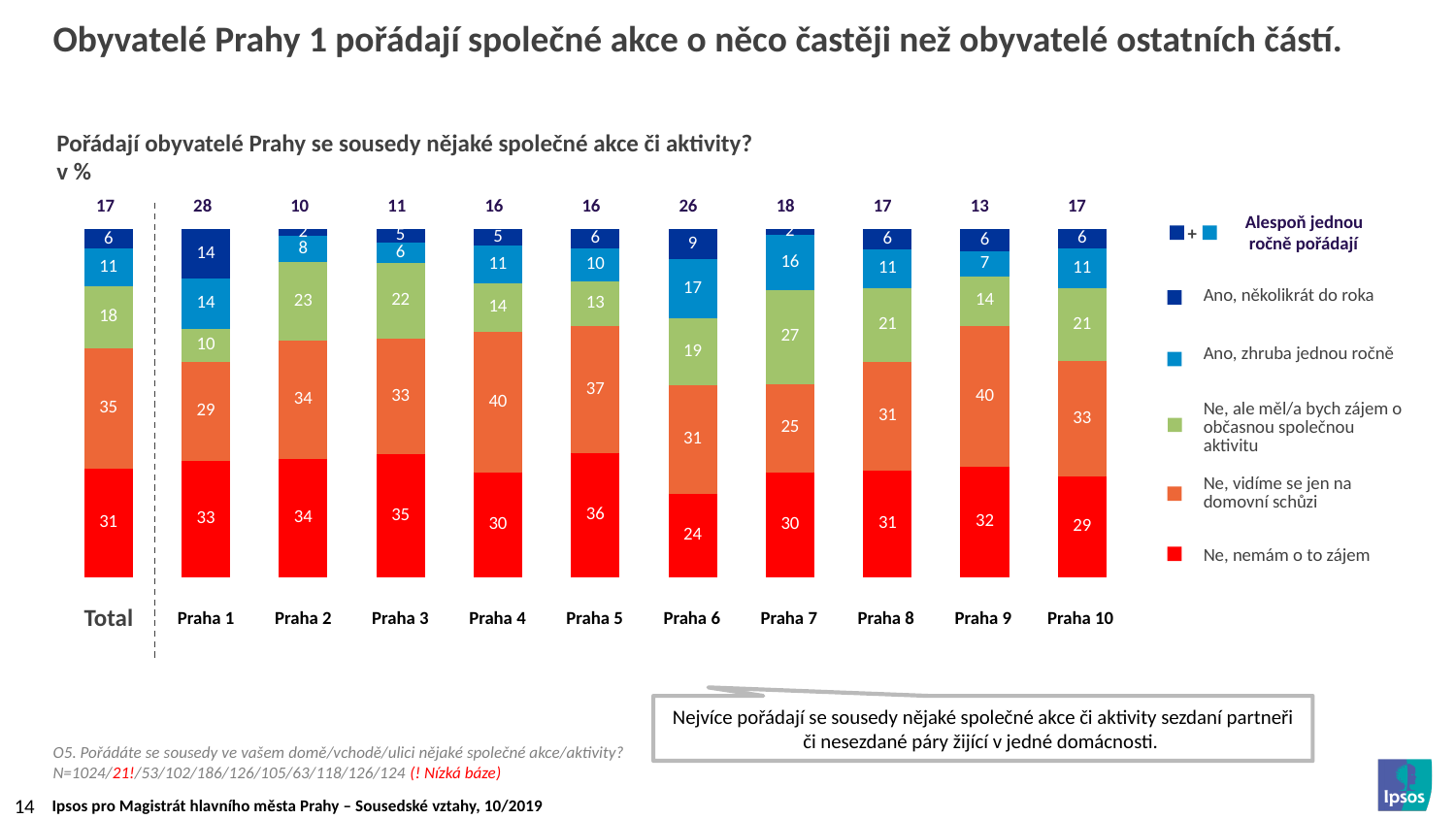

-
# Obyvatelé Prahy 1 pořádají společné akce o něco častěji než obyvatelé ostatních částí.
Pořádají obyvatelé Prahy se sousedy nějaké společné akce či aktivity?
v %

[unsupported chart]

| 17 | 28 | 10 | 11 | 16 | 16 | 26 | 18 | 17 | 13 | 17 |
| --- | --- | --- | --- | --- | --- | --- | --- | --- | --- | --- |
       Alespoň jednou ročně pořádají
+

| Ano, několikrát do roka |
| --- |
| Ano, zhruba jednou ročně |
| Ne, ale měl/a bych zájem o občasnou společnou aktivitu |
| Ne, vidíme se jen na domovní schůzi |
| Ne, nemám o to zájem |

| Total | Praha 1 | Praha 2 | Praha 3 | Praha 4 | Praha 5 | Praha 6 | Praha 7 | Praha 8 | Praha 9 | Praha 10 |
| --- | --- | --- | --- | --- | --- | --- | --- | --- | --- | --- |
Nejvíce pořádají se sousedy nějaké společné akce či aktivity sezdaní partneři či nesezdané páry žijící v jedné domácnosti.
O5. Pořádáte se sousedy ve vašem domě/vchodě/ulici nějaké společné akce/aktivity?
N=1024/21!/53/102/186/126/105/63/118/126/124 (! Nízká báze)
14
Ipsos pro Magistrát hlavního města Prahy – Sousedské vztahy, 10/2019